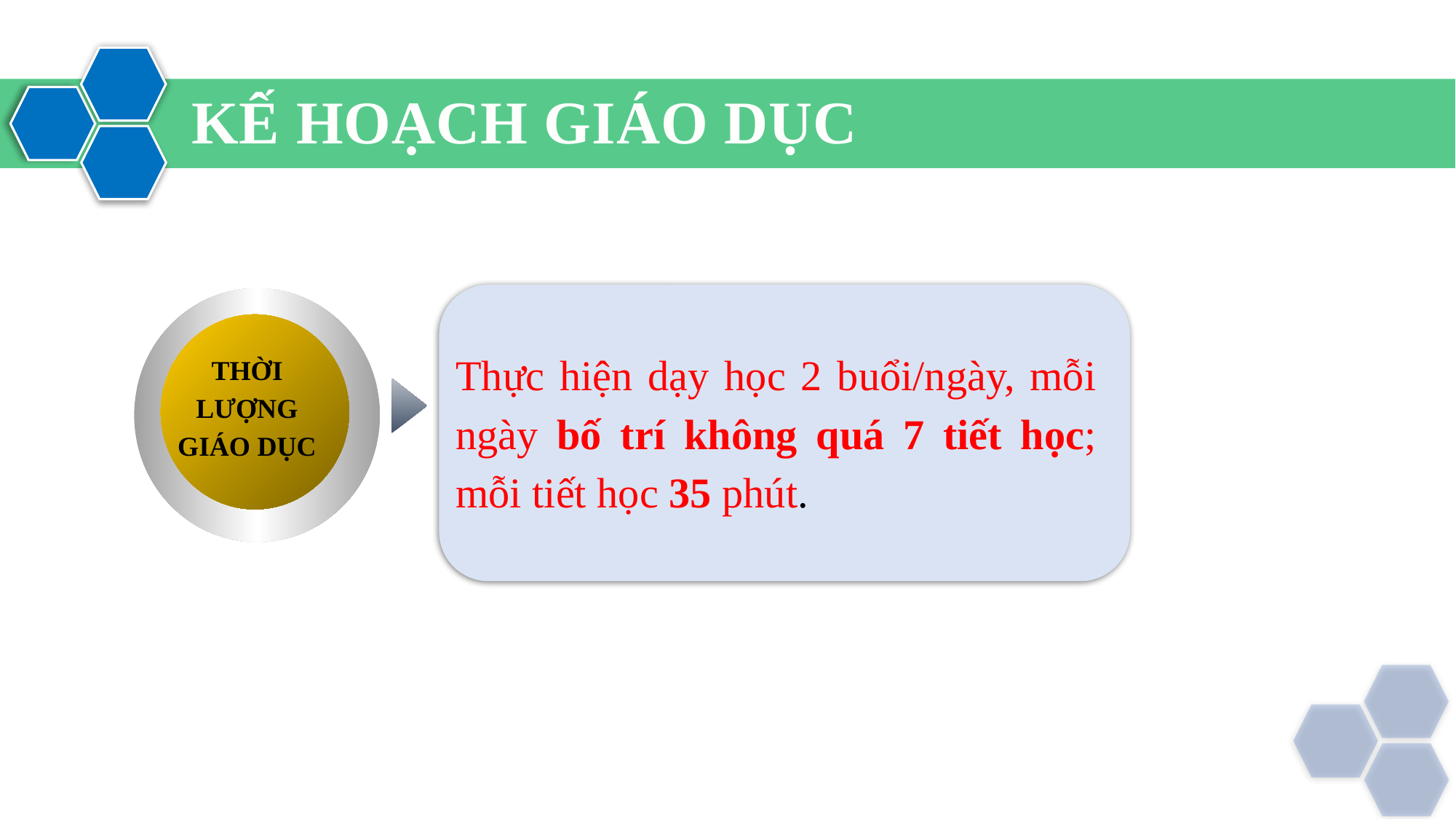

KẾ HOẠCH GIÁO DỤC

Thực hiện dạy học 2 buổi/ngày, mỗi ngày bố trí không quá 7 tiết học; mỗi tiết học 35 phút.
THỜI LƯỢNG GIÁO DỤC